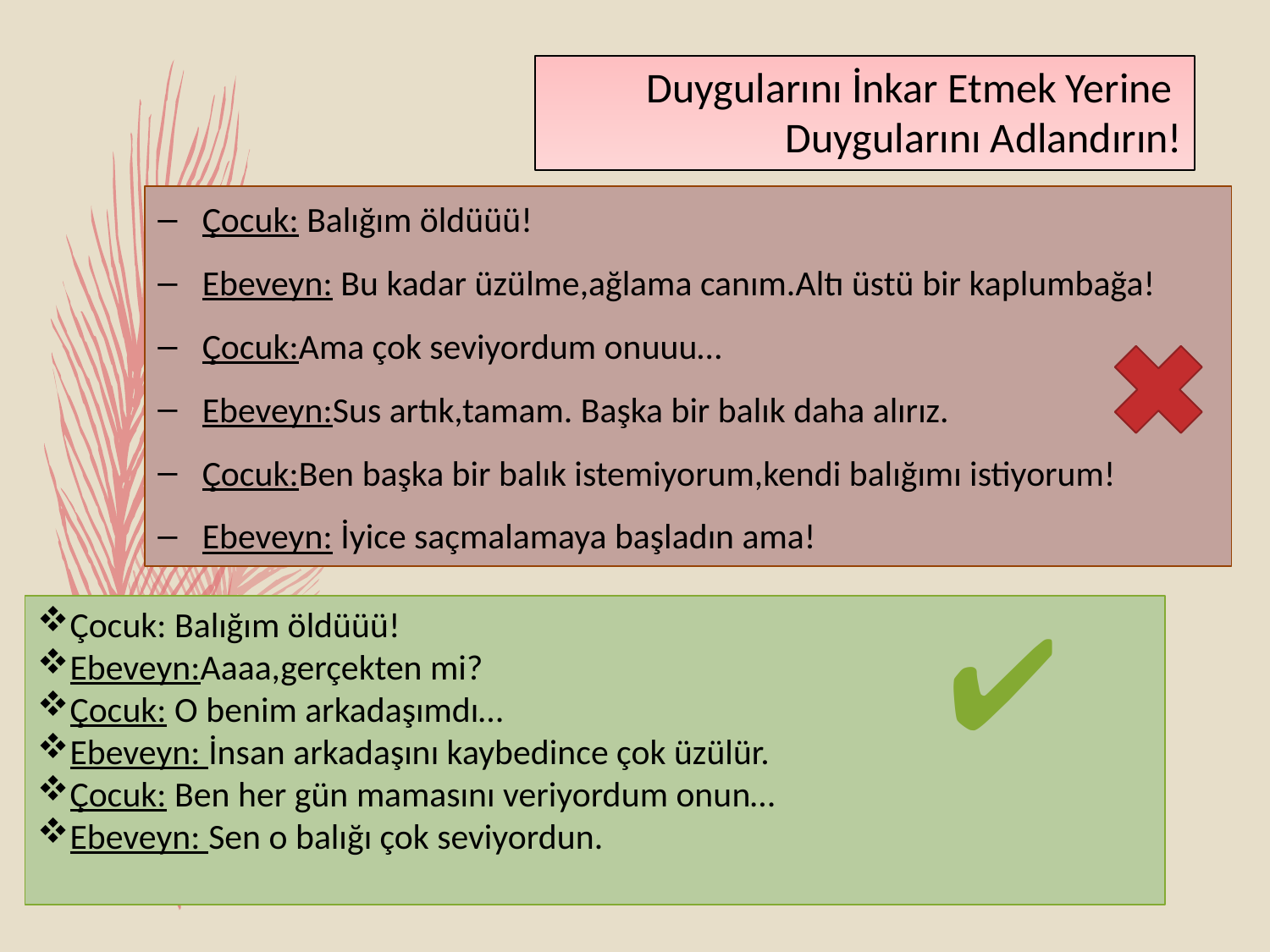

# Duygularını İnkar Etmek Yerine Duygularını Adlandırın!
Çocuk: Balığım öldüüü!
Ebeveyn: Bu kadar üzülme,ağlama canım.Altı üstü bir kaplumbağa!
Çocuk:Ama çok seviyordum onuuu…
Ebeveyn:Sus artık,tamam. Başka bir balık daha alırız.
Çocuk:Ben başka bir balık istemiyorum,kendi balığımı istiyorum!
Ebeveyn: İyice saçmalamaya başladın ama!

Çocuk: Balığım öldüüü!
Ebeveyn:Aaaa,gerçekten mi?
Çocuk: O benim arkadaşımdı…
Ebeveyn: İnsan arkadaşını kaybedince çok üzülür.
Çocuk: Ben her gün mamasını veriyordum onun…
Ebeveyn: Sen o balığı çok seviyordun.

✔